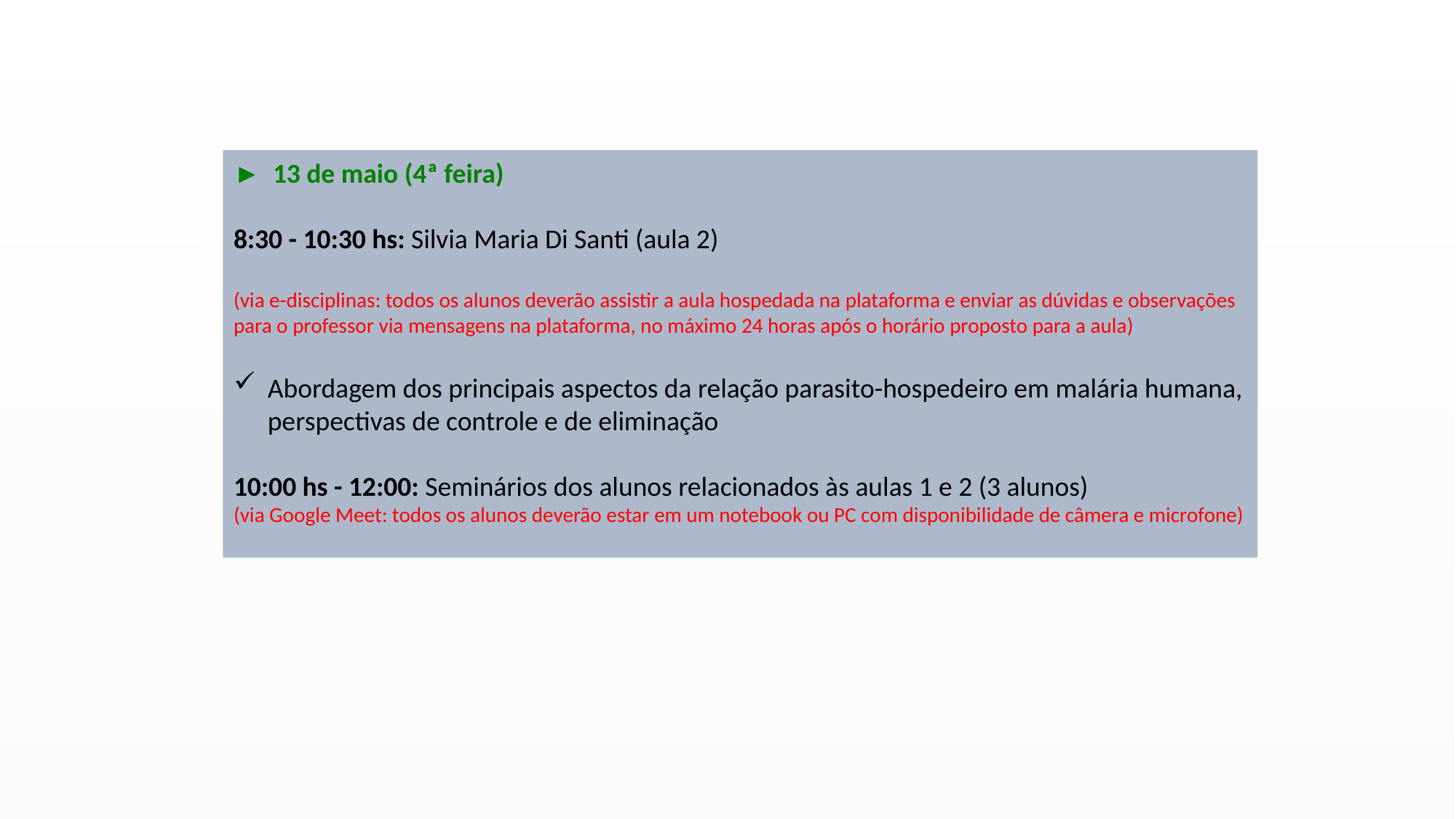

►  13 de maio (4ª feira)

8:30 - 10:30 hs: Silvia Maria Di Santi (aula 2)

(via e-disciplinas: todos os alunos deverão assistir a aula hospedada na plataforma e enviar as dúvidas e observações para o professor via mensagens na plataforma, no máximo 24 horas após o horário proposto para a aula)

Abordagem dos principais aspectos da relação parasito-hospedeiro em malária humana, perspectivas de controle e de eliminação

10:00 hs - 12:00: Seminários dos alunos relacionados às aulas 1 e 2 (3 alunos)
(via Google Meet: todos os alunos deverão estar em um notebook ou PC com disponibilidade de câmera e microfone)